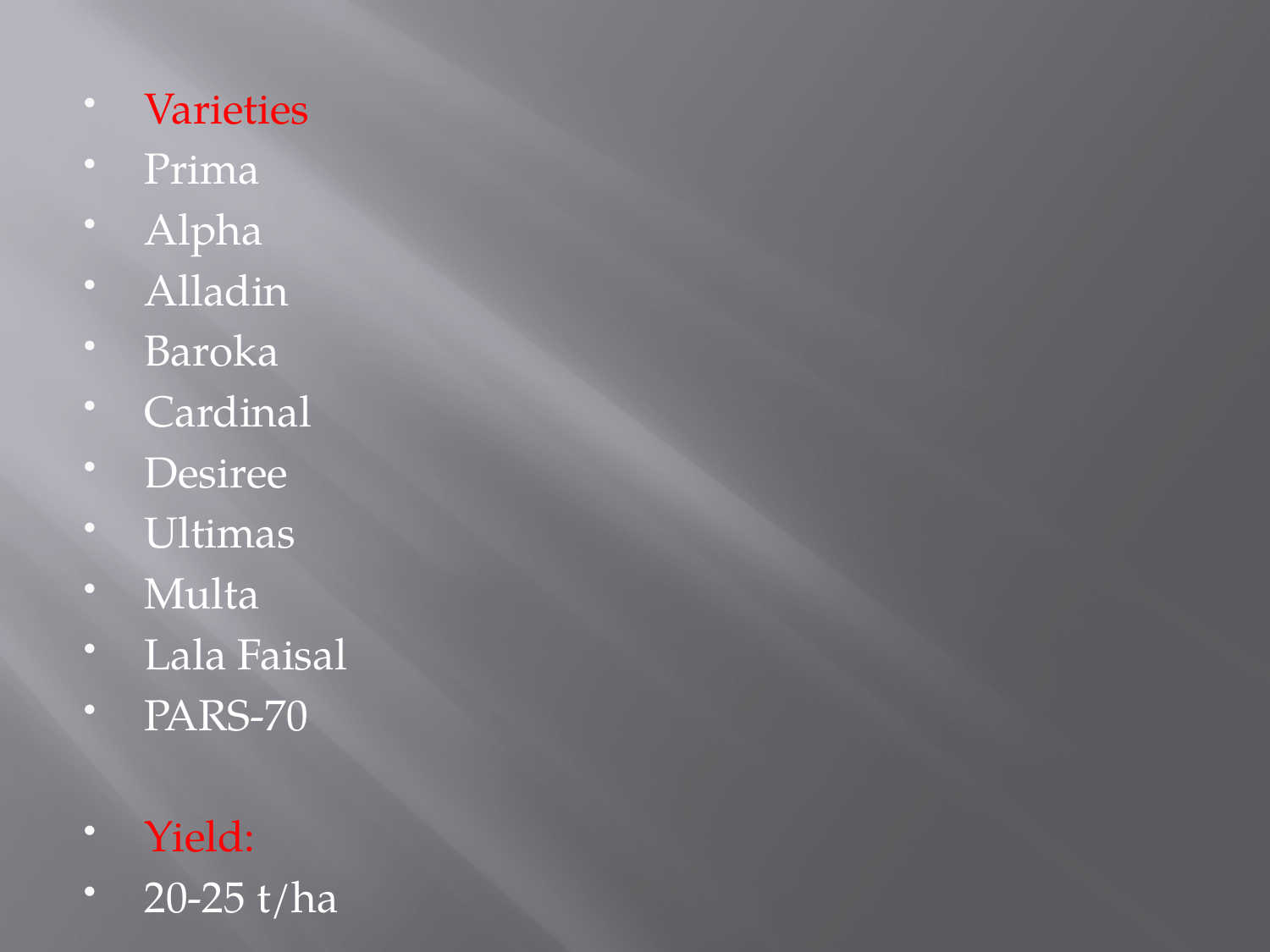

Varieties
Prima
Alpha
Alladin
Baroka
Cardinal
Desiree
Ultimas
Multa
Lala Faisal
PARS-70

Yield:
20-25 t/ha